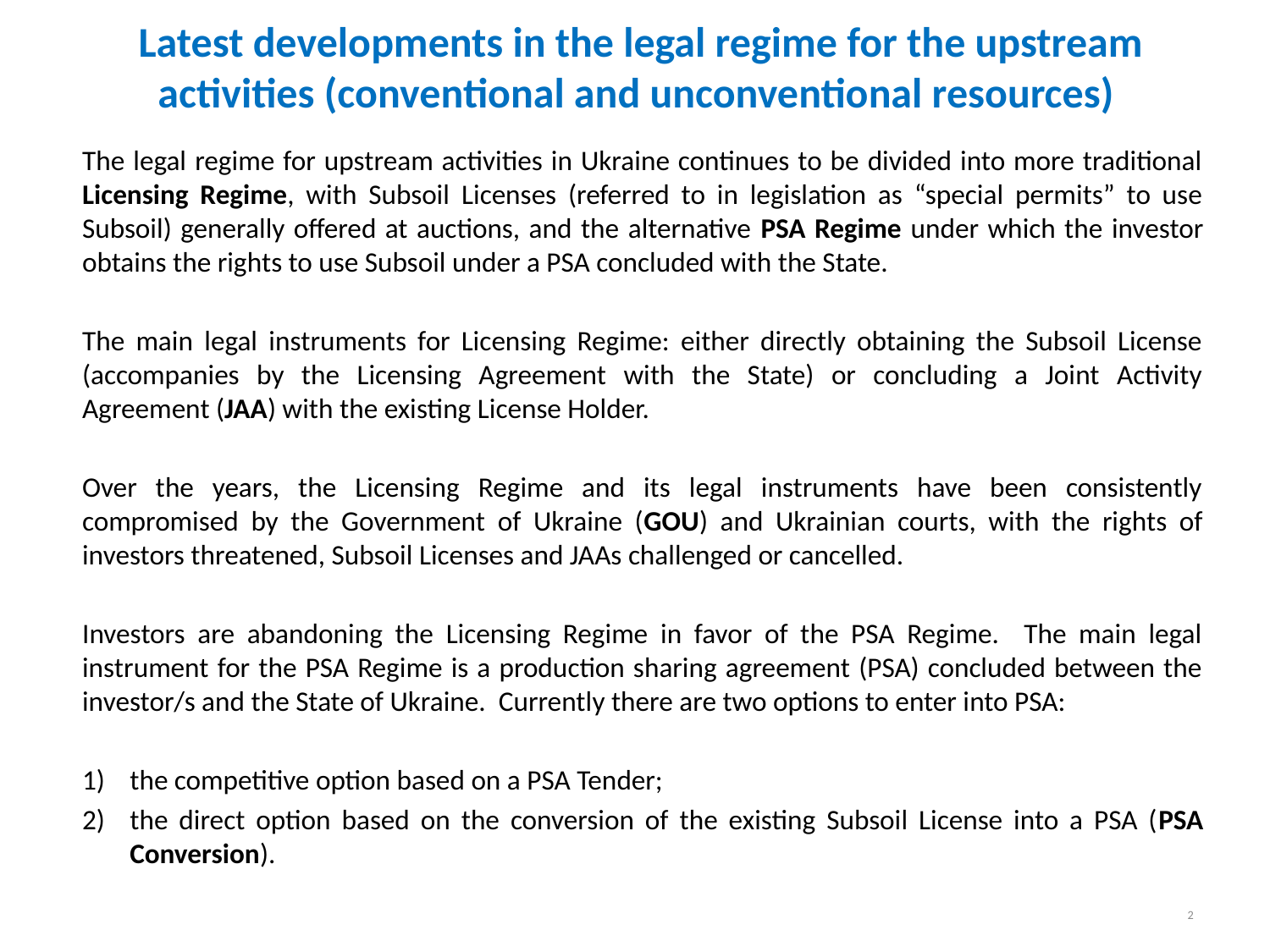

# Latest developments in the legal regime for the upstream activities (conventional and unconventional resources)
The legal regime for upstream activities in Ukraine continues to be divided into more traditional Licensing Regime, with Subsoil Licenses (referred to in legislation as “special permits” to use Subsoil) generally offered at auctions, and the alternative PSA Regime under which the investor obtains the rights to use Subsoil under a PSA concluded with the State.

The main legal instruments for Licensing Regime: either directly obtaining the Subsoil License (accompanies by the Licensing Agreement with the State) or concluding a Joint Activity Agreement (JAA) with the existing License Holder.

Over the years, the Licensing Regime and its legal instruments have been consistently compromised by the Government of Ukraine (GOU) and Ukrainian courts, with the rights of investors threatened, Subsoil Licenses and JAAs challenged or cancelled.

Investors are abandoning the Licensing Regime in favor of the PSA Regime.  The main legal instrument for the PSA Regime is a production sharing agreement (PSA) concluded between the investor/s and the State of Ukraine.  Currently there are two options to enter into PSA:

the competitive option based on a PSA Tender;
the direct option based on the conversion of the existing Subsoil License into a PSA (PSA Conversion).
2